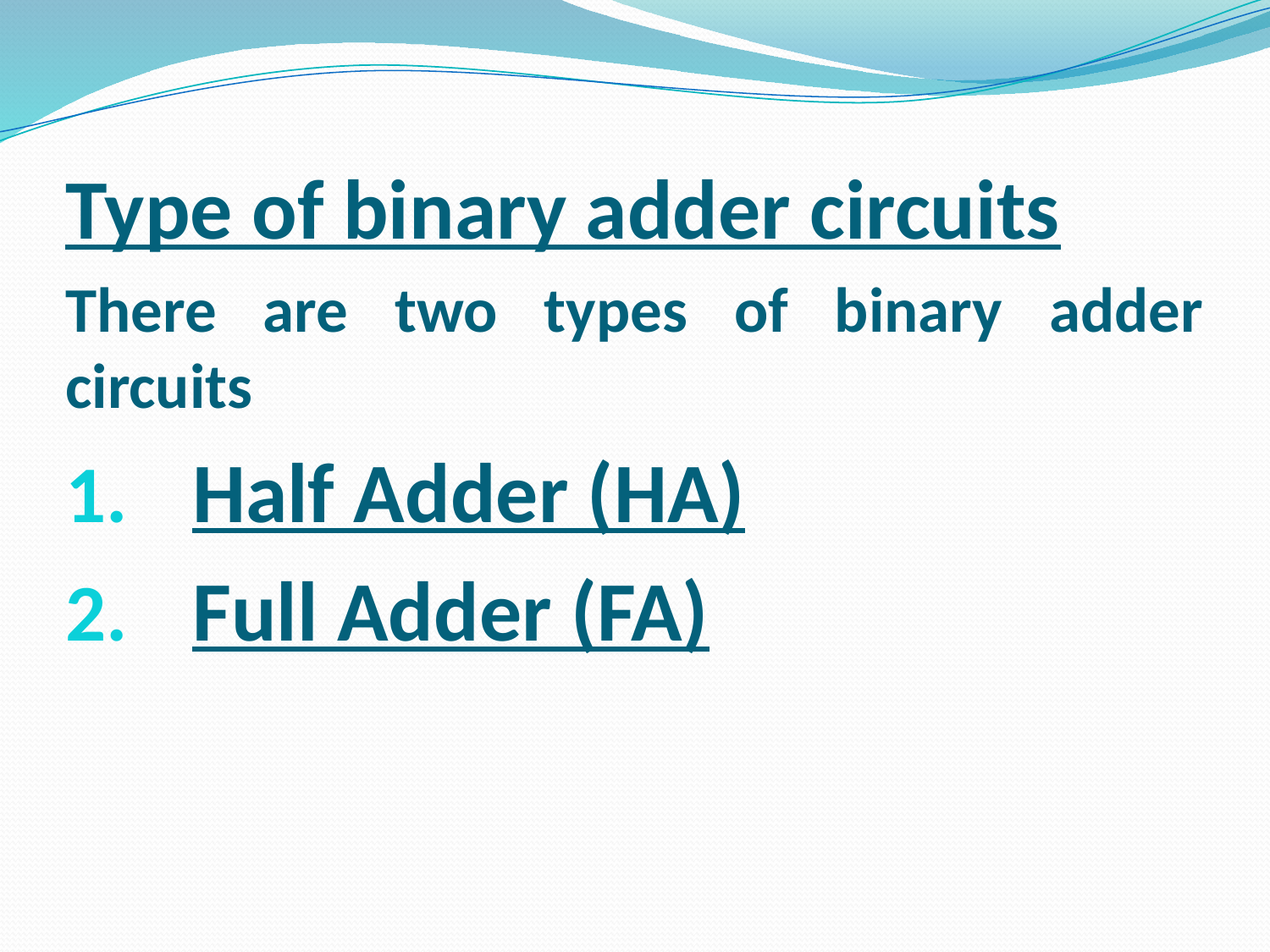

Type of binary adder circuits
There are two types of binary adder circuits
Half Adder (HA)
Full Adder (FA)